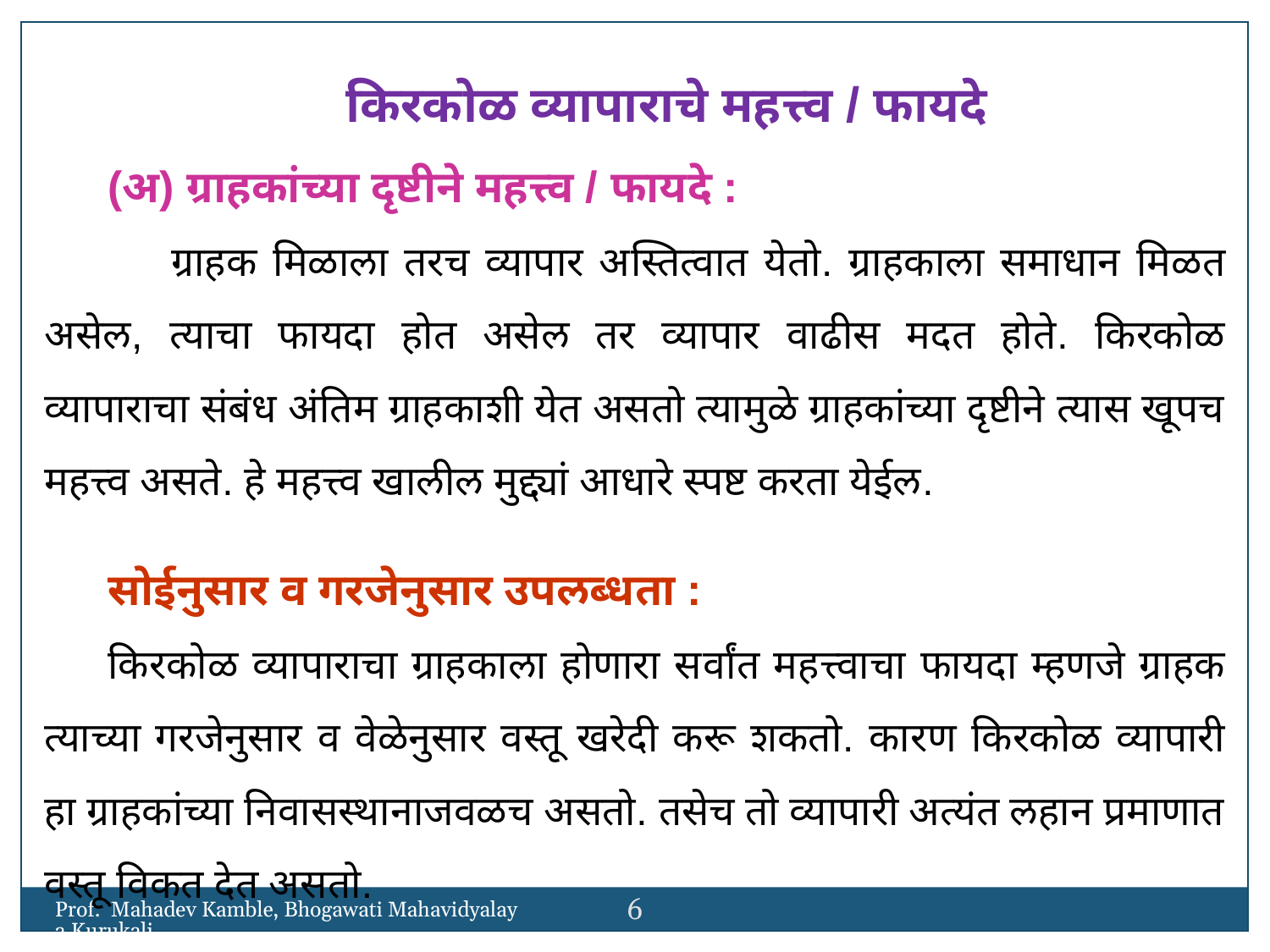

किरकोळ व्यापाराचे महत्त्व / फायदे
(अ) ग्राहकांच्या दृष्टीने महत्त्व / फायदे :
	ग्राहक मिळाला तरच व्यापार अस्तित्वात येतो. ग्राहकाला समाधान मिळत असेल, त्याचा फायदा होत असेल तर व्यापार वाढीस मदत होते. किरकोळ व्यापाराचा संबंध अंतिम ग्राहकाशी येत असतो त्यामुळे ग्राहकांच्या दृष्टीने त्यास खूपच महत्त्व असते. हे महत्त्व खालील मुद्द्यां आधारे स्पष्ट करता येईल.

सोईनुसार व गरजेनुसार उपलब्धता :
किरकोळ व्यापाराचा ग्राहकाला होणारा सर्वांत महत्त्वाचा फायदा म्हणजे ग्राहक त्याच्या गरजेनुसार व वेळेनुसार वस्तू खरेदी करू शकतो. कारण किरकोळ व्यापारी हा ग्राहकांच्या निवासस्थानाजवळच असतो. तसेच तो व्यापारी अत्यंत लहान प्रमाणात वस्तू विकत देत असतो.
6
Prof.  Mahadev Kamble, Bhogawati Mahavidyalaya,Kurukali.